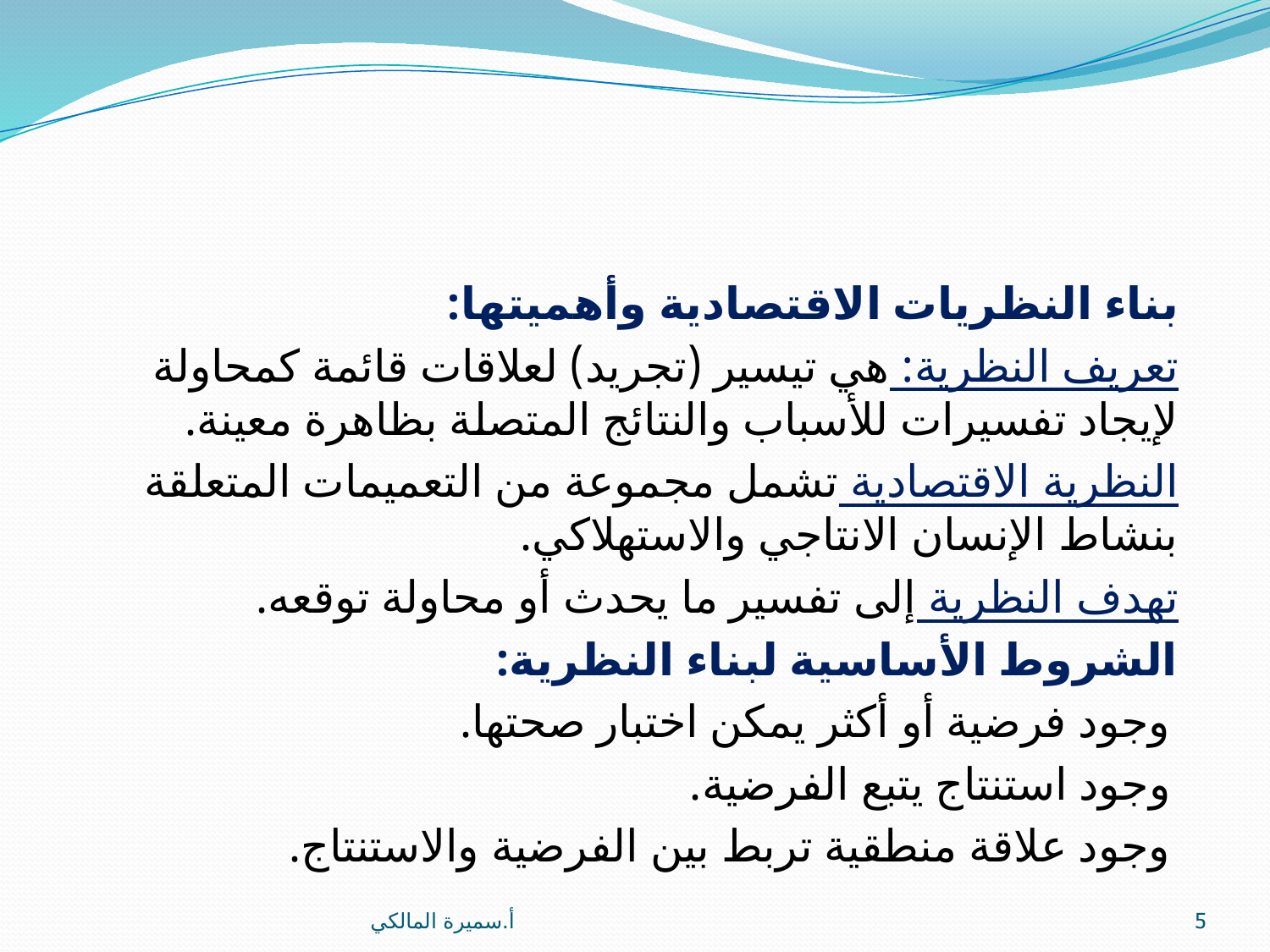

بناء النظريات الاقتصادية وأهميتها:
تعريف النظرية: هي تيسير (تجريد) لعلاقات قائمة كمحاولة لإيجاد تفسيرات للأسباب والنتائج المتصلة بظاهرة معينة.
النظرية الاقتصادية تشمل مجموعة من التعميمات المتعلقة بنشاط الإنسان الانتاجي والاستهلاكي.
تهدف النظرية إلى تفسير ما يحدث أو محاولة توقعه.
الشروط الأساسية لبناء النظرية:
  وجود فرضية أو أكثر يمكن اختبار صحتها.
  وجود استنتاج يتبع الفرضية.
  وجود علاقة منطقية تربط بين الفرضية والاستنتاج.
أ.سميرة المالكي
5